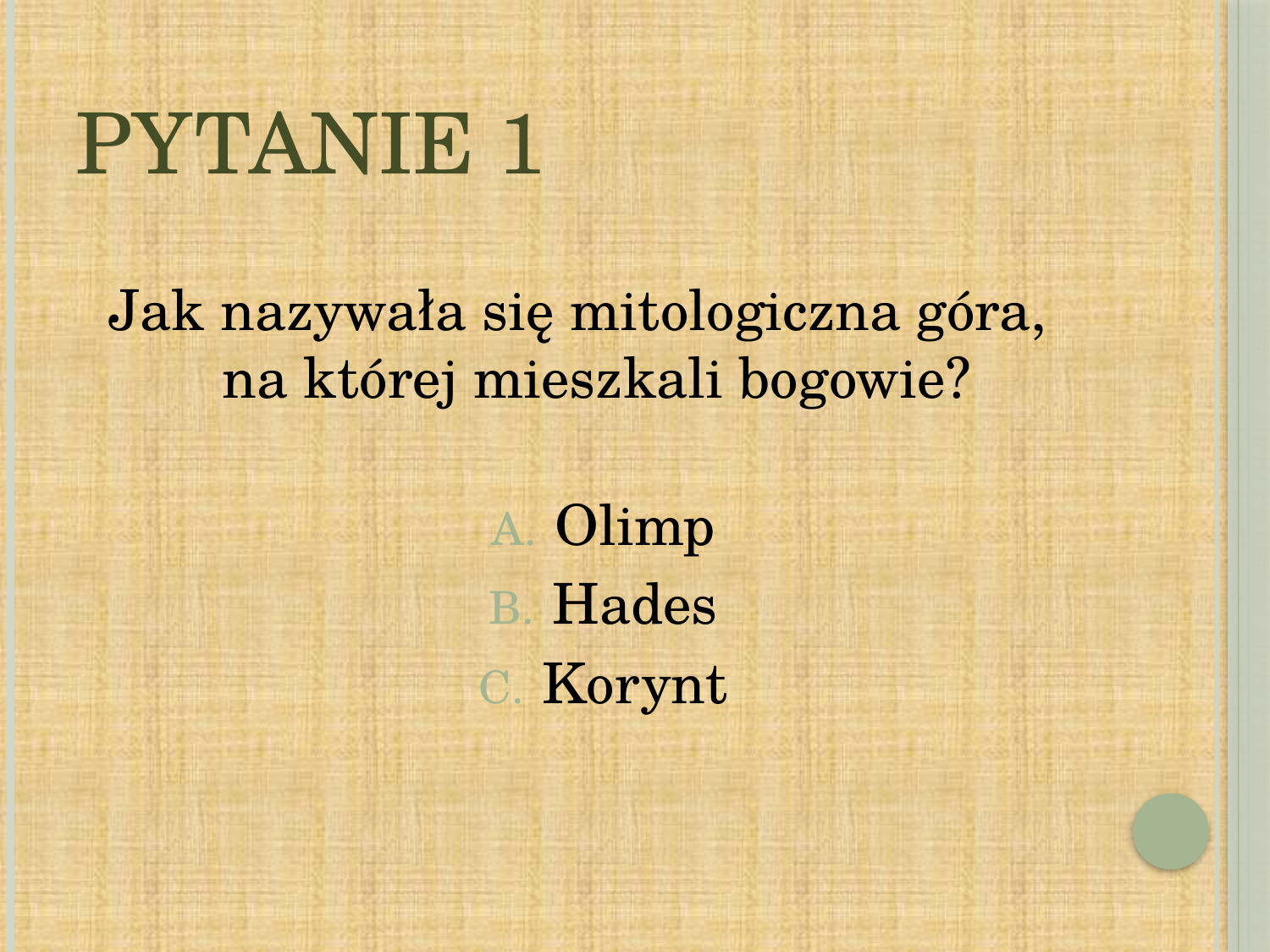

# Pytanie 1
Jak nazywała się mitologiczna góra, na której mieszkali bogowie?
Olimp
Hades
Korynt